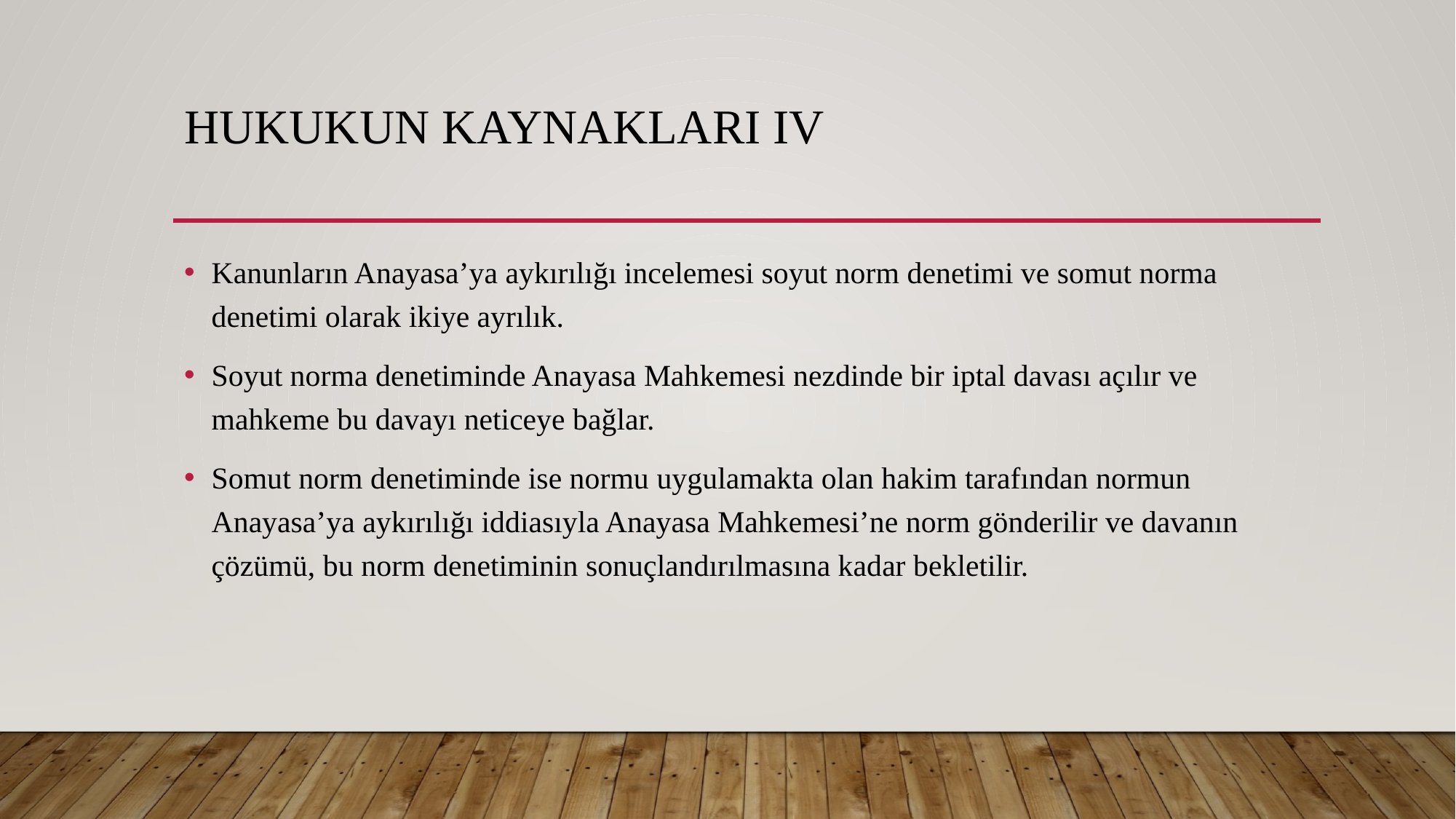

# Hukukun Kaynakları IV
Kanunların Anayasa’ya aykırılığı incelemesi soyut norm denetimi ve somut norma denetimi olarak ikiye ayrılık.
Soyut norma denetiminde Anayasa Mahkemesi nezdinde bir iptal davası açılır ve mahkeme bu davayı neticeye bağlar.
Somut norm denetiminde ise normu uygulamakta olan hakim tarafından normun Anayasa’ya aykırılığı iddiasıyla Anayasa Mahkemesi’ne norm gönderilir ve davanın çözümü, bu norm denetiminin sonuçlandırılmasına kadar bekletilir.